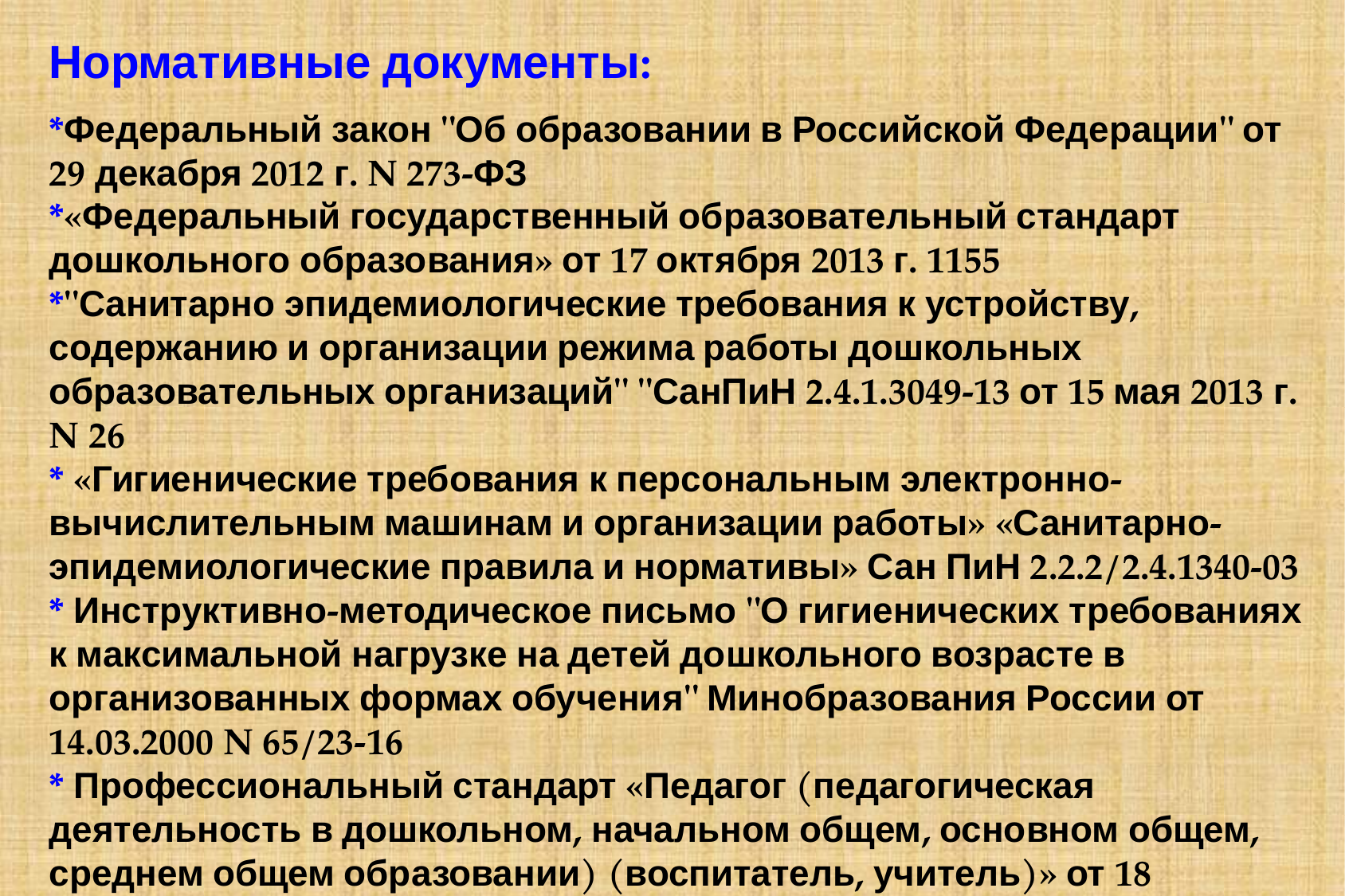

Нормативные документы:

*Федеральный закон "Об образовании в Российской Федерации" от 29 декабря 2012 г. N 273-ФЗ
*«Федеральный государственный образовательный стандарт дошкольного образования» от 17 октября 2013 г. 1155
*"Санитарно эпидемиологические требования к устройству, содержанию и организации режима работы дошкольных образовательных организаций" "СанПиН 2.4.1.3049-13 от 15 мая 2013 г. N 26
* «Гигиенические требования к персональным электронно- вычислительным машинам и организации работы» «Санитарно-эпидемиологические правила и нормативы» Сан ПиН 2.2.2/2.4.1340-03
* Инструктивно-методическое письмо "О гигиенических требованиях к максимальной нагрузке на детей дошкольного возрасте в организованных формах обучения" Минобразования России от 14.03.2000 N 65/23-16
* Профессиональный стандарт «Педагог (педагогическая деятельность в дошкольном, начальном общем, основном общем, среднем общем образовании) (воспитатель, учитель)» от 18 октября 2013 года.